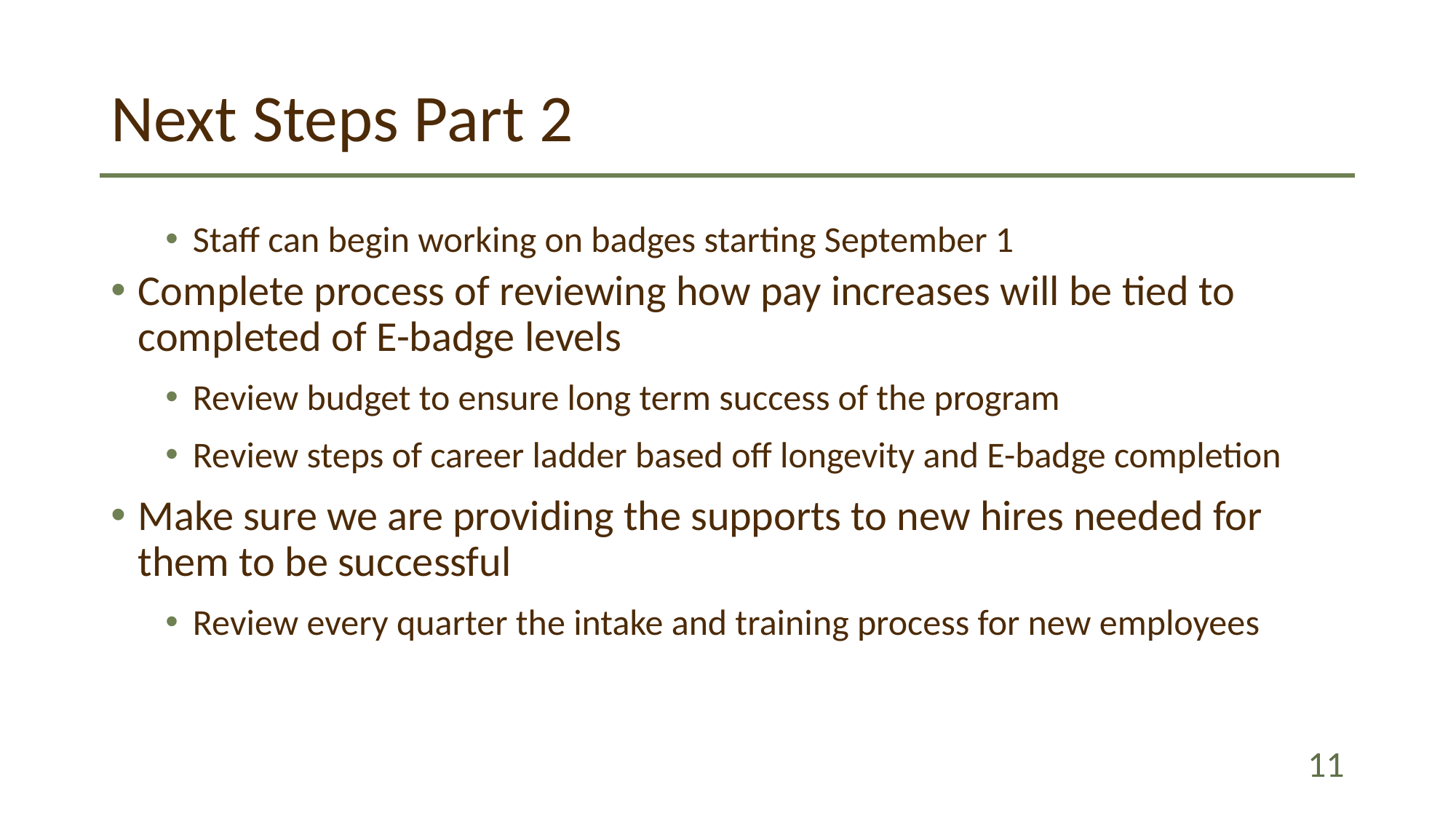

# Next Steps Part 2
Staff can begin working on badges starting September 1
Complete process of reviewing how pay increases will be tied to completed of E-badge levels
Review budget to ensure long term success of the program
Review steps of career ladder based off longevity and E-badge completion
Make sure we are providing the supports to new hires needed for them to be successful
Review every quarter the intake and training process for new employees
11